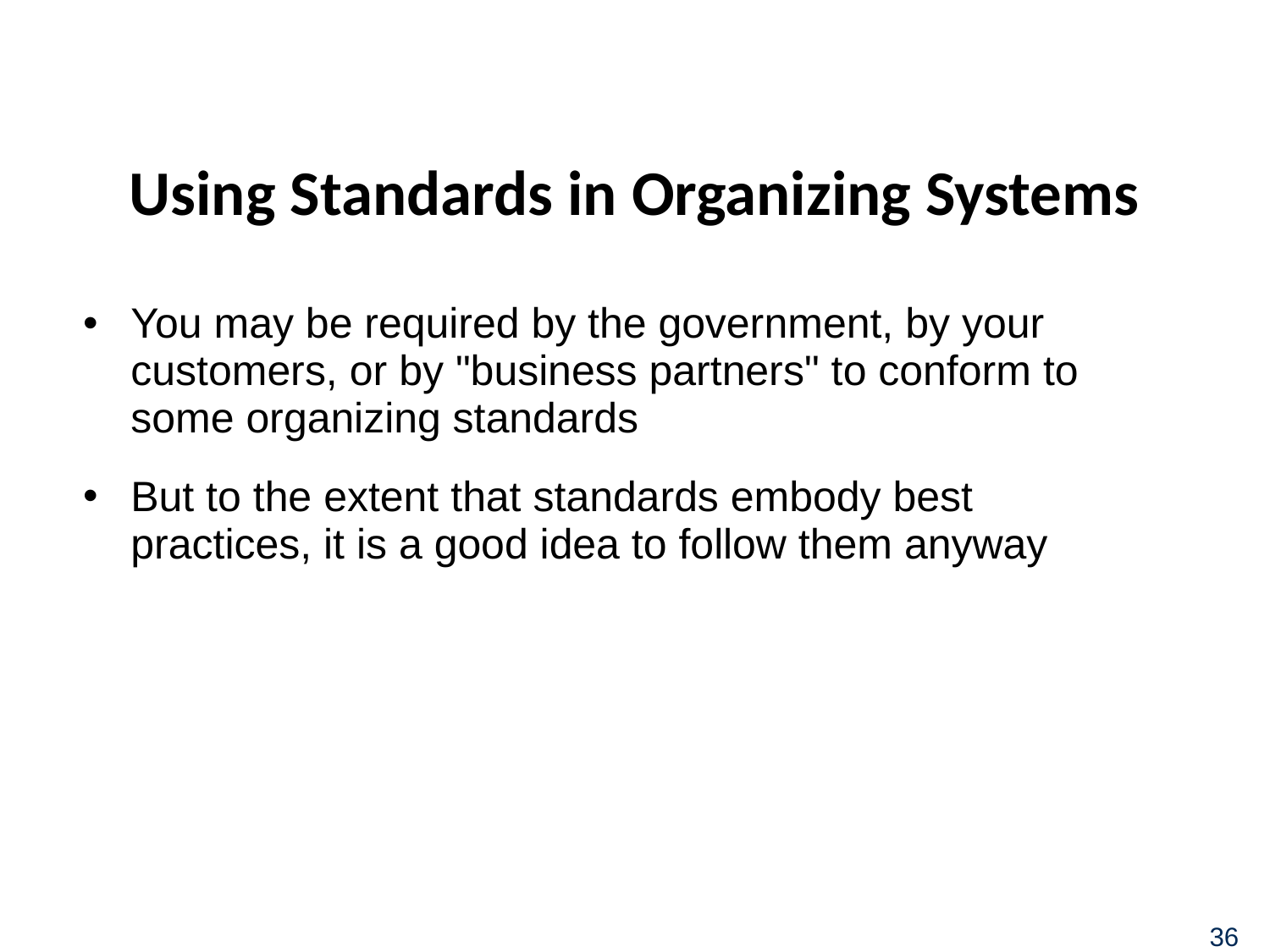

# Using Standards in Organizing Systems
You may be required by the government, by your customers, or by "business partners" to conform to some organizing standards
But to the extent that standards embody best practices, it is a good idea to follow them anyway
36